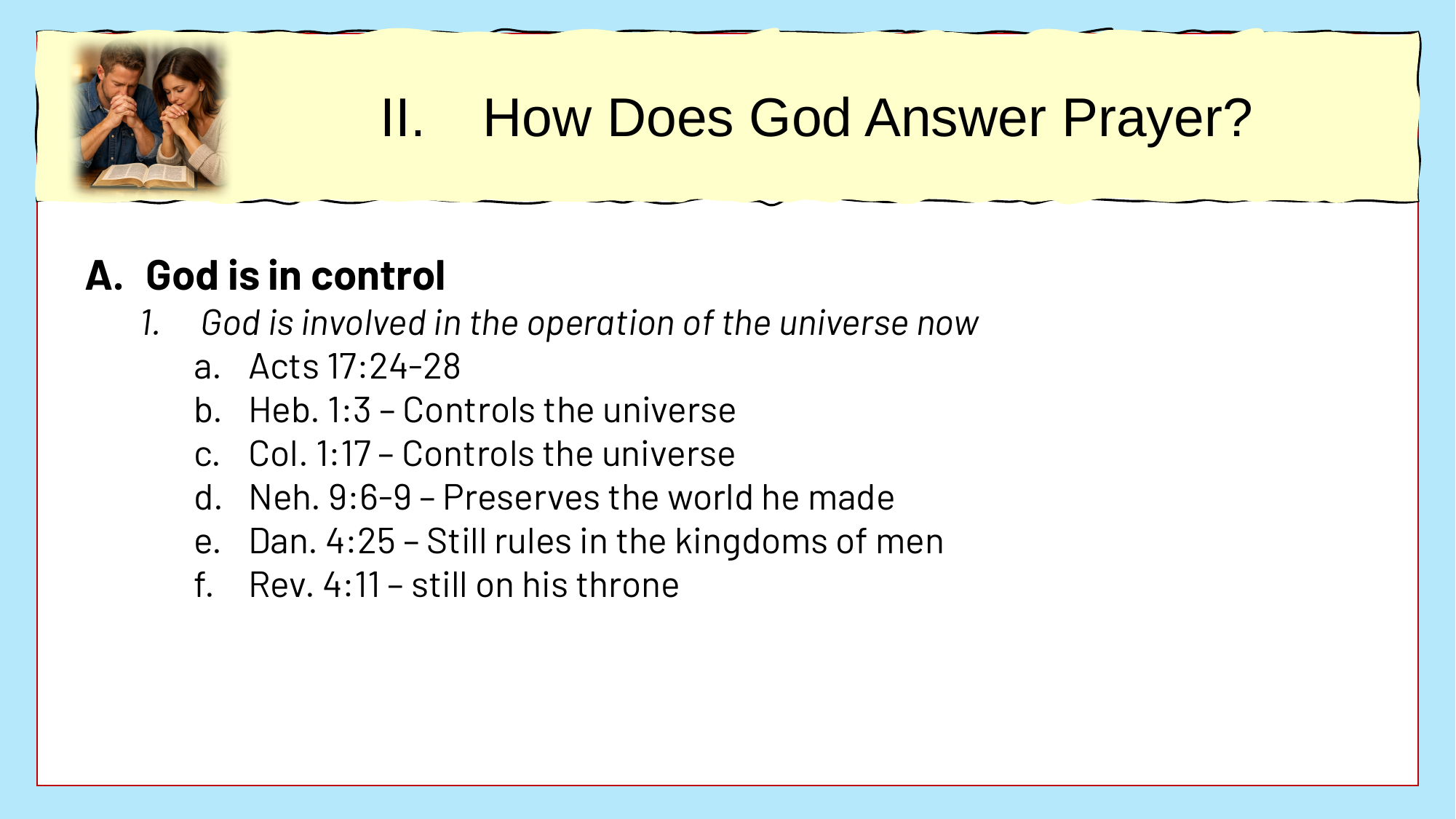

How Does God Answer Prayer?
God is in control
God is involved in the operation of the universe now
Acts 17:24-28
Heb. 1:3 – Controls the universe
Col. 1:17 – Controls the universe
Neh. 9:6-9 – Preserves the world he made
Dan. 4:25 – Still rules in the kingdoms of men
Rev. 4:11 – still on his throne